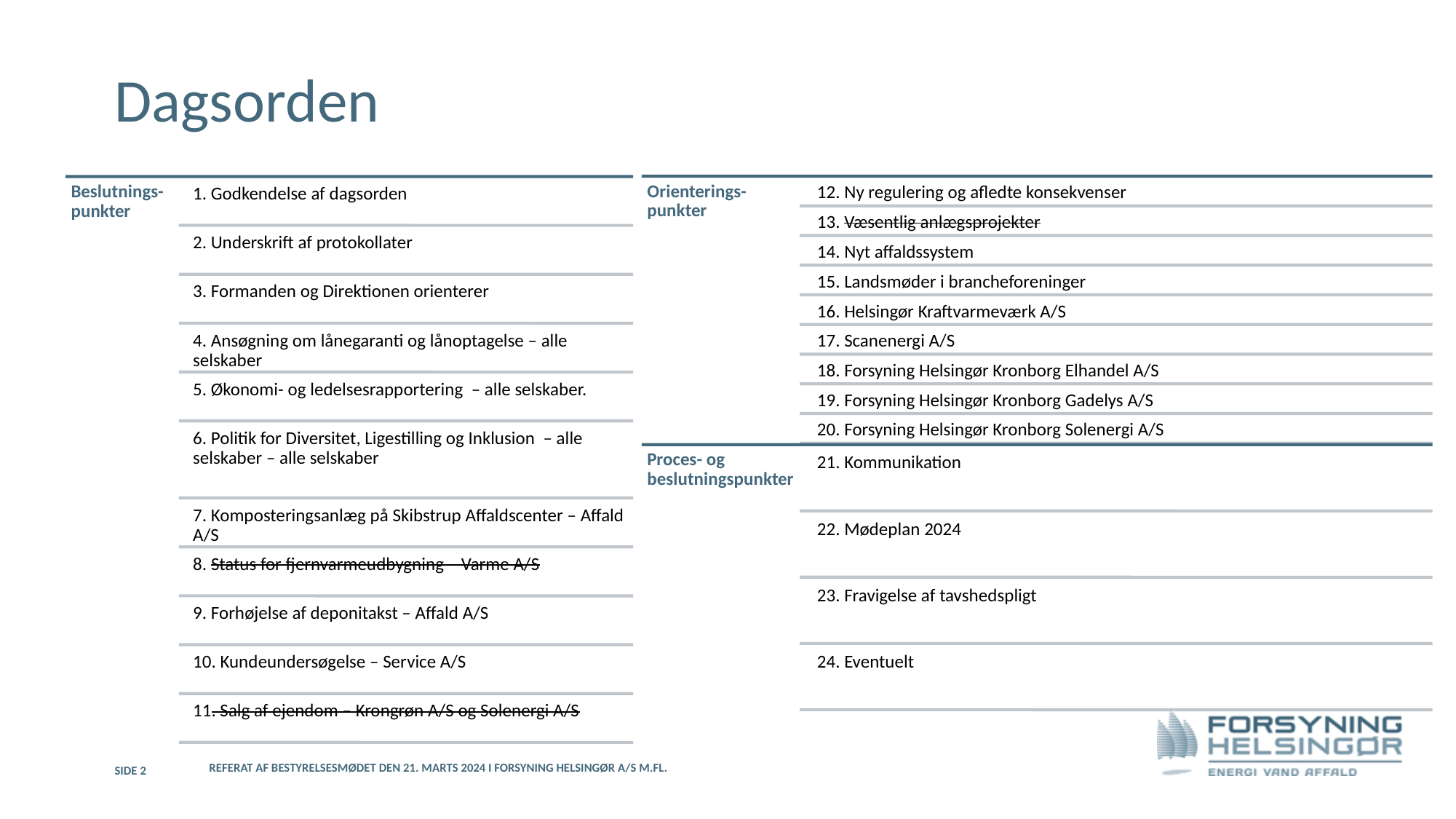

# Dagsorden
Beslutnings-punkter
1. Godkendelse af dagsorden
2. Underskrift af protokollater
3. Formanden og Direktionen orienterer
4. Ansøgning om lånegaranti og lånoptagelse – alle selskaber
5. Økonomi- og ledelsesrapportering  – alle selskaber.
6. Politik for Diversitet, Ligestilling og Inklusion  – alle selskaber – alle selskaber
7. Komposteringsanlæg på Skibstrup Affaldscenter – Affald A/S
8. Status for fjernvarmeudbygning – Varme A/S
9. Forhøjelse af deponitakst – Affald A/S
10. Kundeundersøgelse – Service A/S
11. Salg af ejendom – Krongrøn A/S og Solenergi A/S
Orienterings-punkter
12. Ny regulering og afledte konsekvenser
13. Væsentlig anlægsprojekter
14. Nyt affaldssystem
15. Landsmøder i brancheforeninger
16. Helsingør Kraftvarmeværk A/S
17. Scanenergi A/S
18. Forsyning Helsingør Kronborg Elhandel A/S
19. Forsyning Helsingør Kronborg Gadelys A/S
20. Forsyning Helsingør Kronborg Solenergi A/S
Proces- og beslutningspunkter
21. Kommunikation
22. Mødeplan 2024
23. Fravigelse af tavshedspligt
24. Eventuelt
Referat af bestyrelsesmødet den 21. marts 2024 i Forsyning Helsingør A/S m.fl.
SIDE 2